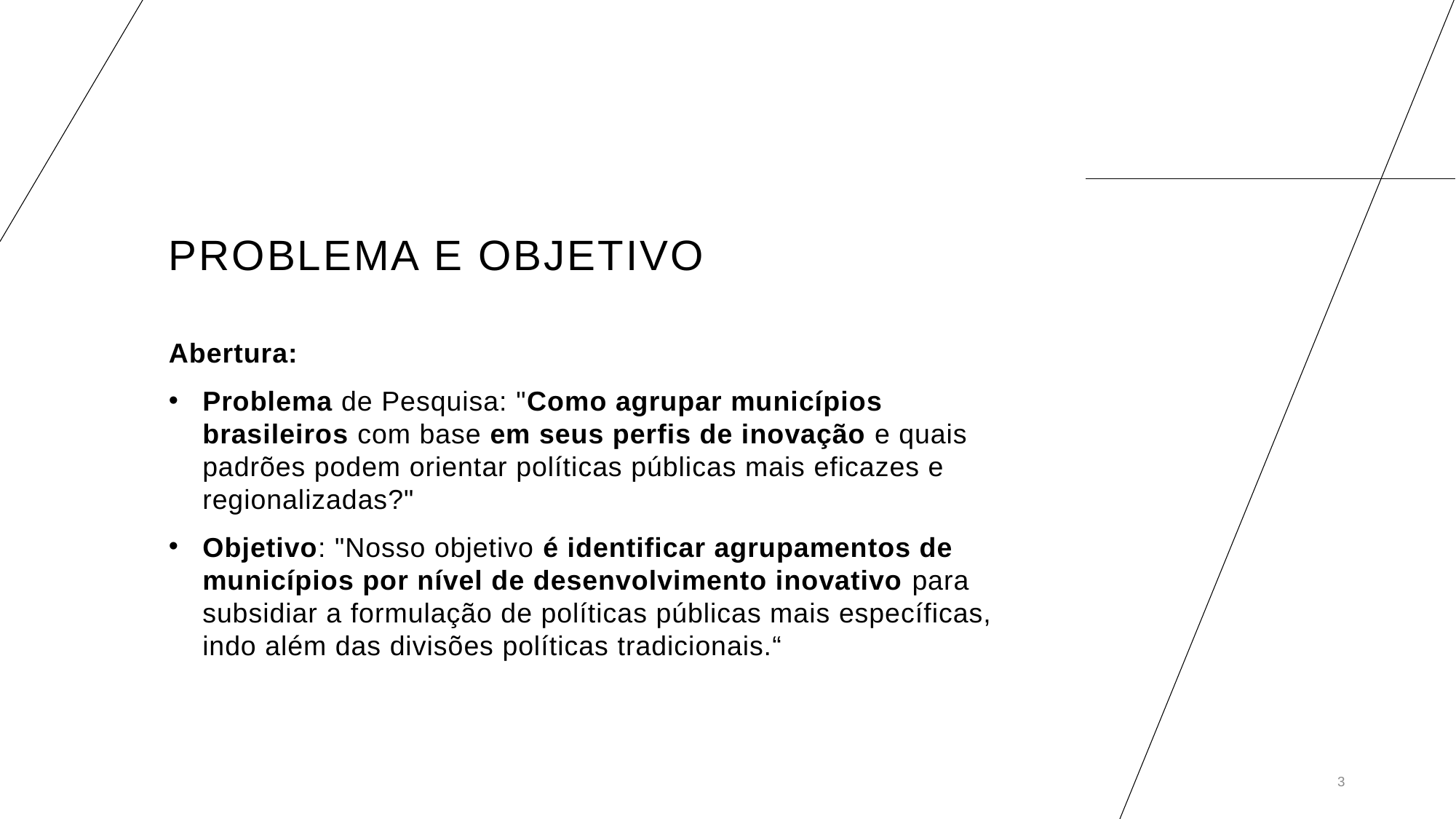

# Problema e Objetivo
Abertura:
Problema de Pesquisa: "Como agrupar municípios brasileiros com base em seus perfis de inovação e quais padrões podem orientar políticas públicas mais eficazes e regionalizadas?"
Objetivo: "Nosso objetivo é identificar agrupamentos de municípios por nível de desenvolvimento inovativo para subsidiar a formulação de políticas públicas mais específicas, indo além das divisões políticas tradicionais.“
3